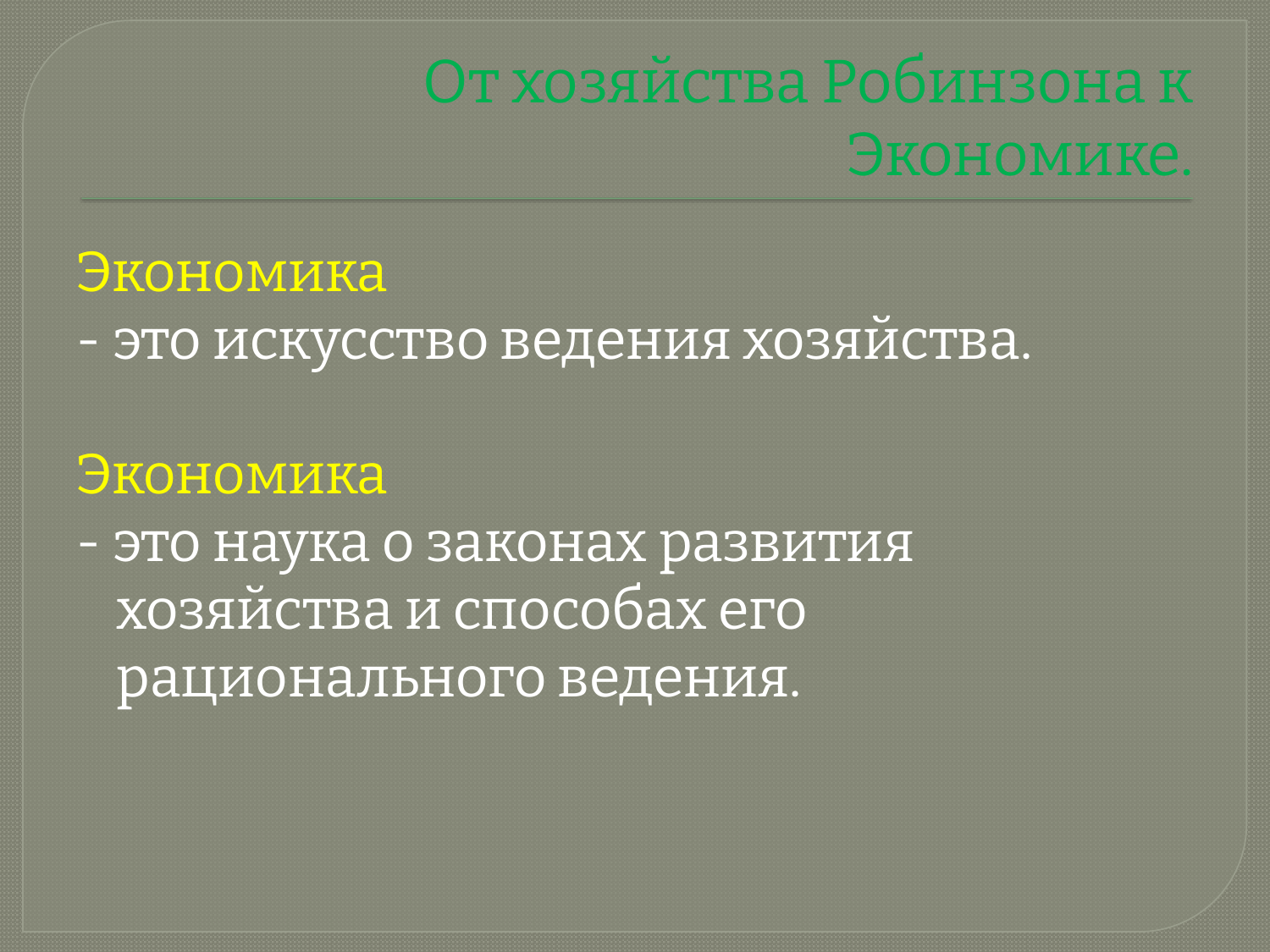

# От хозяйства Робинзона к Экономике.
Экономика
- это искусство ведения хозяйства.

Экономика
- это наука о законах развития хозяйства и способах его рационального ведения.